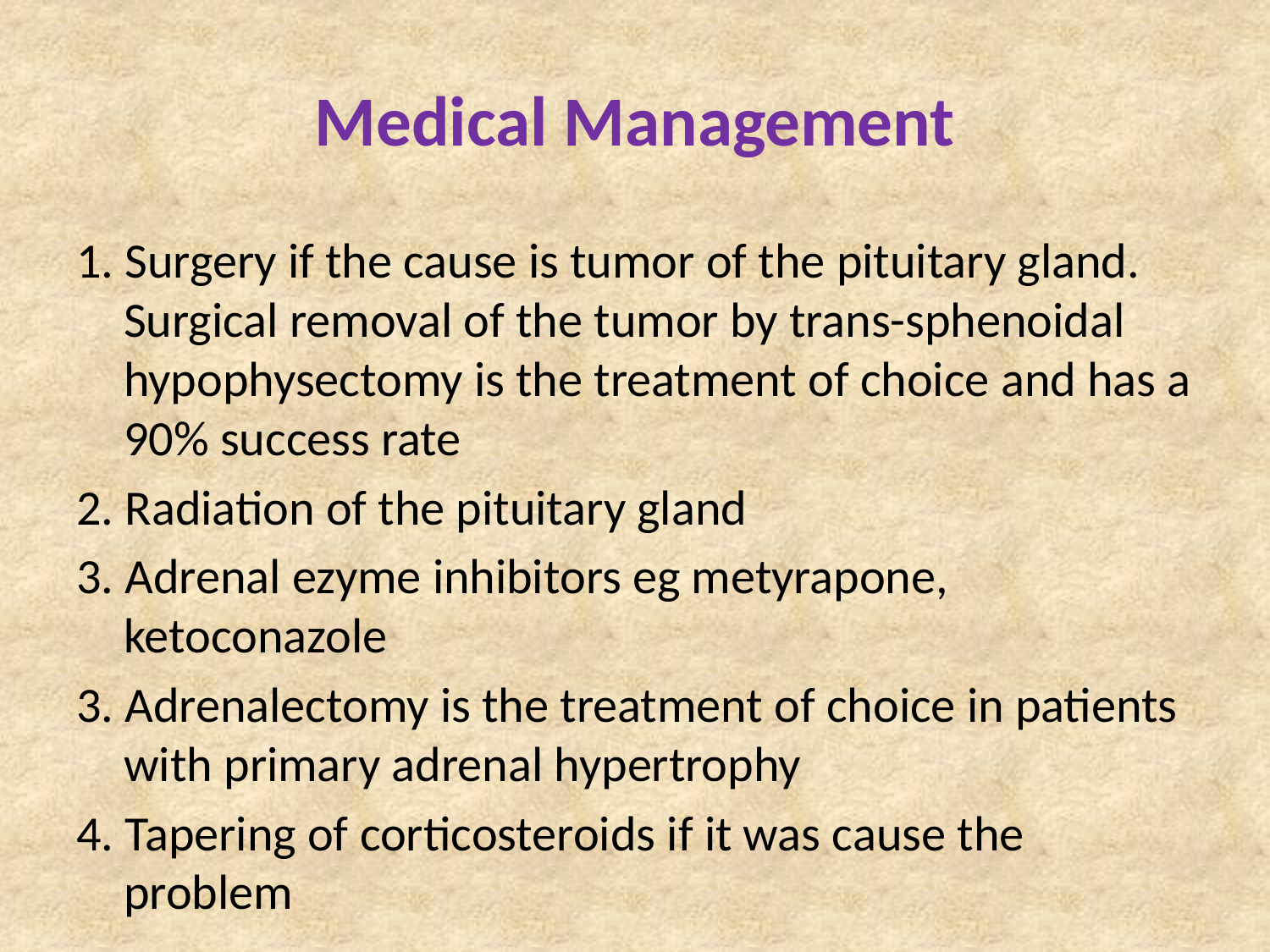

# Medical Management
1. Surgery if the cause is tumor of the pituitary gland. Surgical removal of the tumor by trans-sphenoidal hypophysectomy is the treatment of choice and has a 90% success rate
2. Radiation of the pituitary gland
3. Adrenal ezyme inhibitors eg metyrapone, ketoconazole
3. Adrenalectomy is the treatment of choice in patients with primary adrenal hypertrophy
4. Tapering of corticosteroids if it was cause the problem